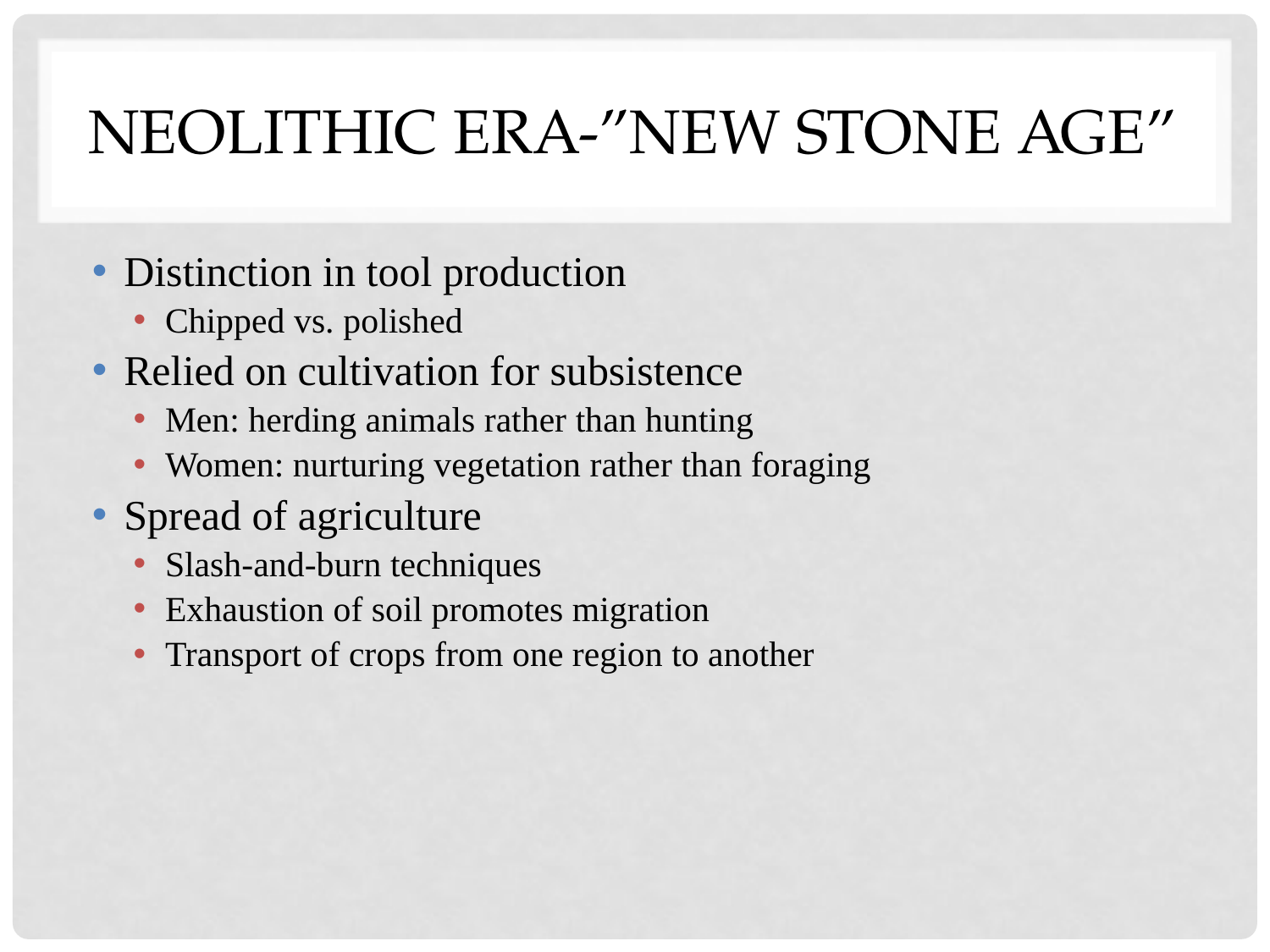

# Neolithic era-”new Stone age”
Distinction in tool production
Chipped vs. polished
Relied on cultivation for subsistence
Men: herding animals rather than hunting
Women: nurturing vegetation rather than foraging
Spread of agriculture
Slash-and-burn techniques
Exhaustion of soil promotes migration
Transport of crops from one region to another